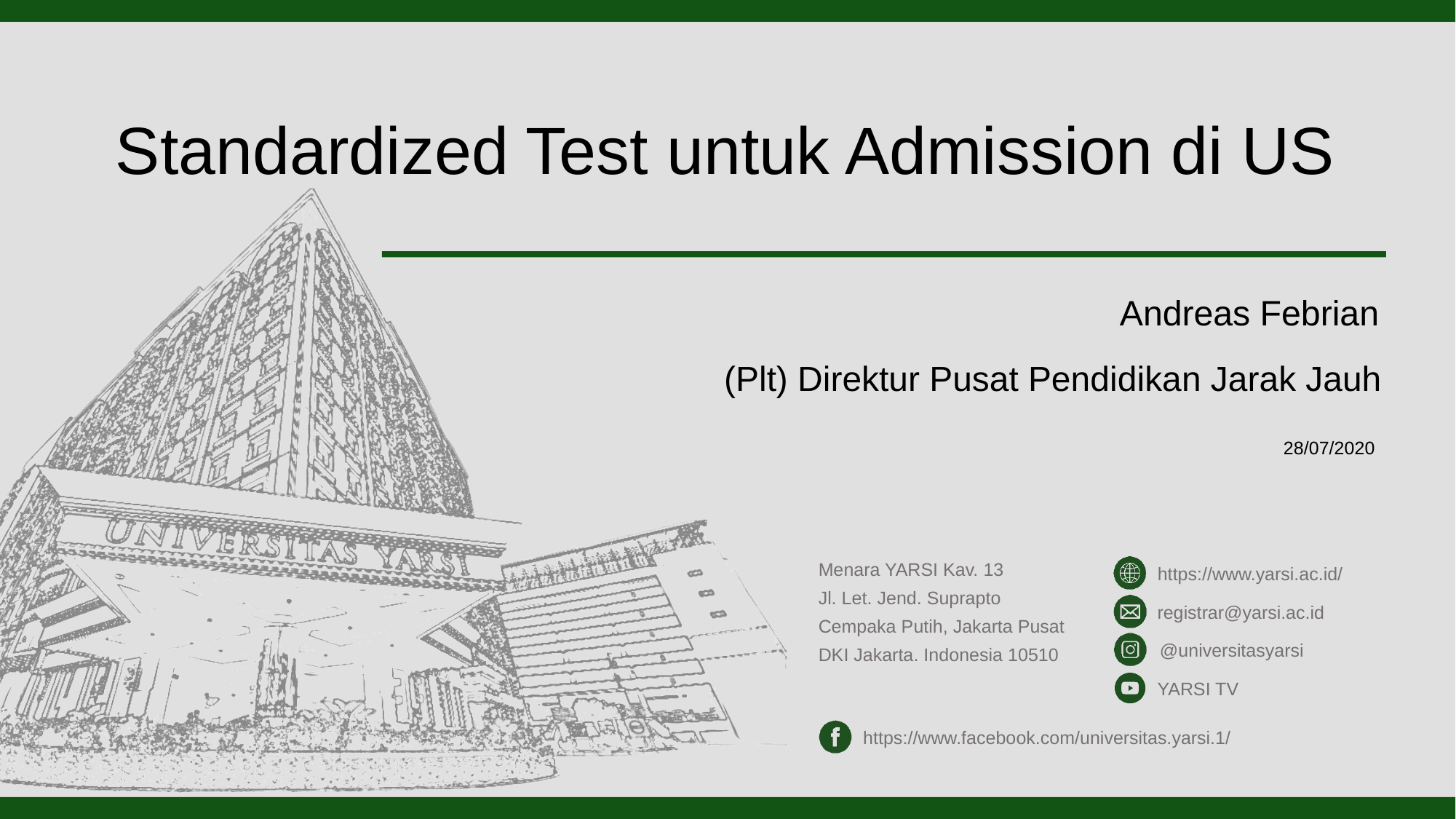

# Standardized Test untuk Admission di US
28/07/2020